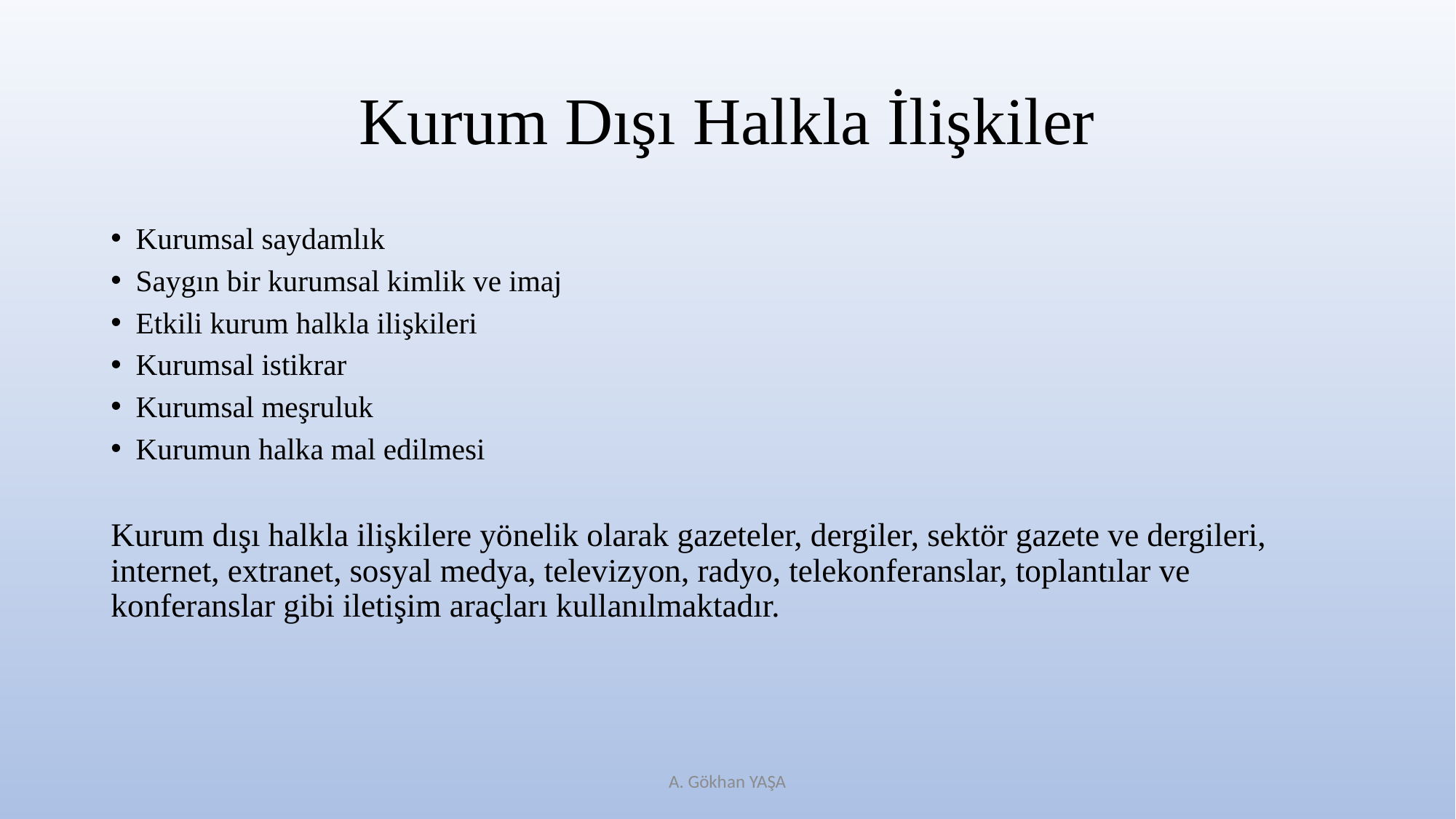

# Kurum Dışı Halkla İlişkiler
Kurumsal saydamlık
Saygın bir kurumsal kimlik ve imaj
Etkili kurum halkla ilişkileri
Kurumsal istikrar
Kurumsal meşruluk
Kurumun halka mal edilmesi

Kurum dışı halkla ilişkilere yönelik olarak gazeteler, dergiler, sektör gazete ve dergileri, internet, extranet, sosyal medya, televizyon, radyo, telekonferanslar, toplantılar ve konferanslar gibi iletişim araçları kullanılmaktadır.

A. Gökhan YAŞA